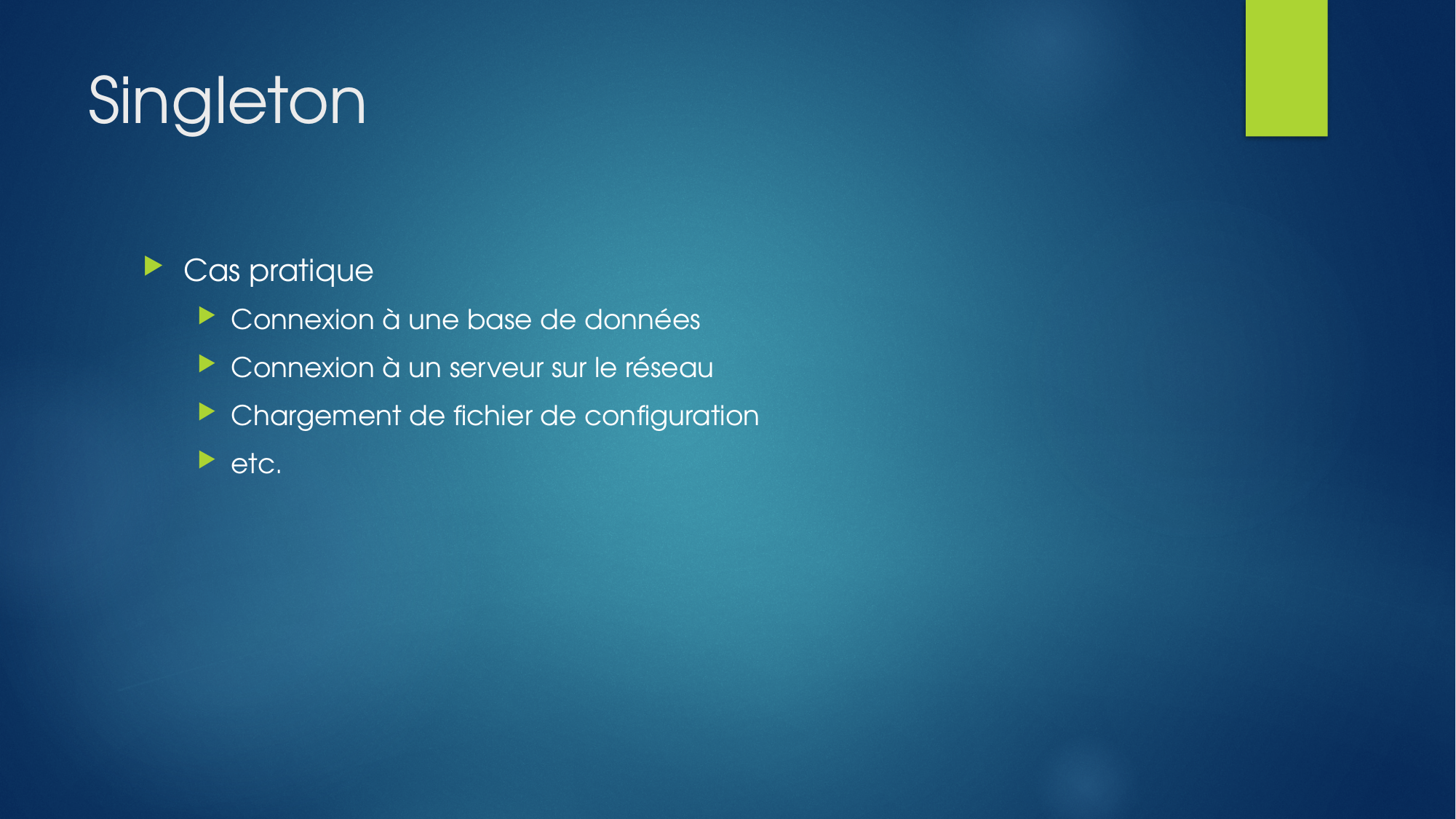

# Singleton
Cas pratique
Connexion à une base de données
Connexion à un serveur sur le réseau
Chargement de fichier de configuration
etc.